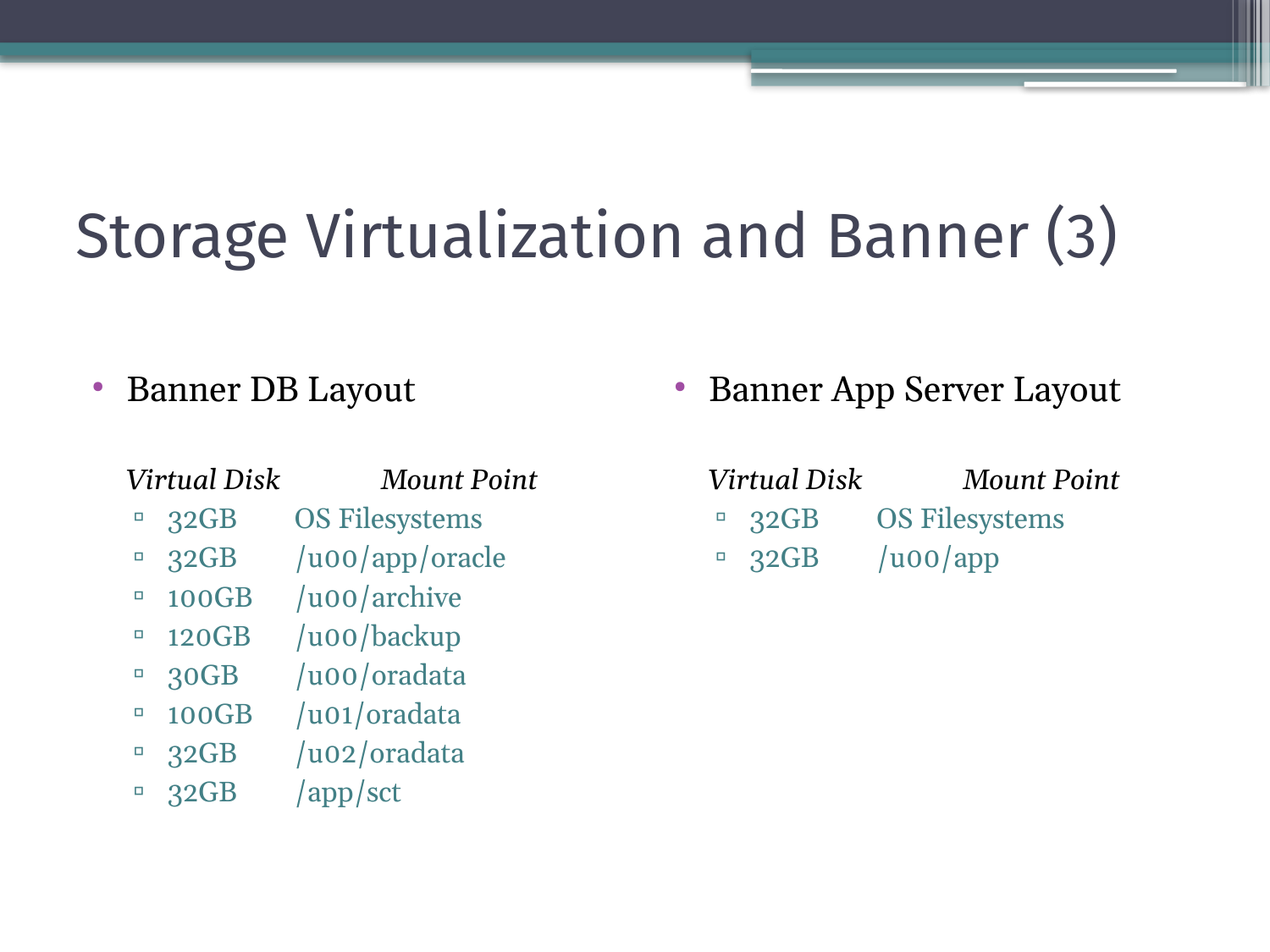

# Storage Virtualization and Banner (3)

Banner DB Layout

	Virtual Disk	Mount Point
32GB 	OS Filesystems
32GB 	/u00/app/oracle
100GB 	/u00/archive
120GB 	/u00/backup
30GB	/u00/oradata
100GB	/u01/oradata
32GB	/u02/oradata
32GB	/app/sct

Banner App Server Layout

	Virtual Disk	Mount Point
32GB	OS Filesystems
32GB	/u00/app